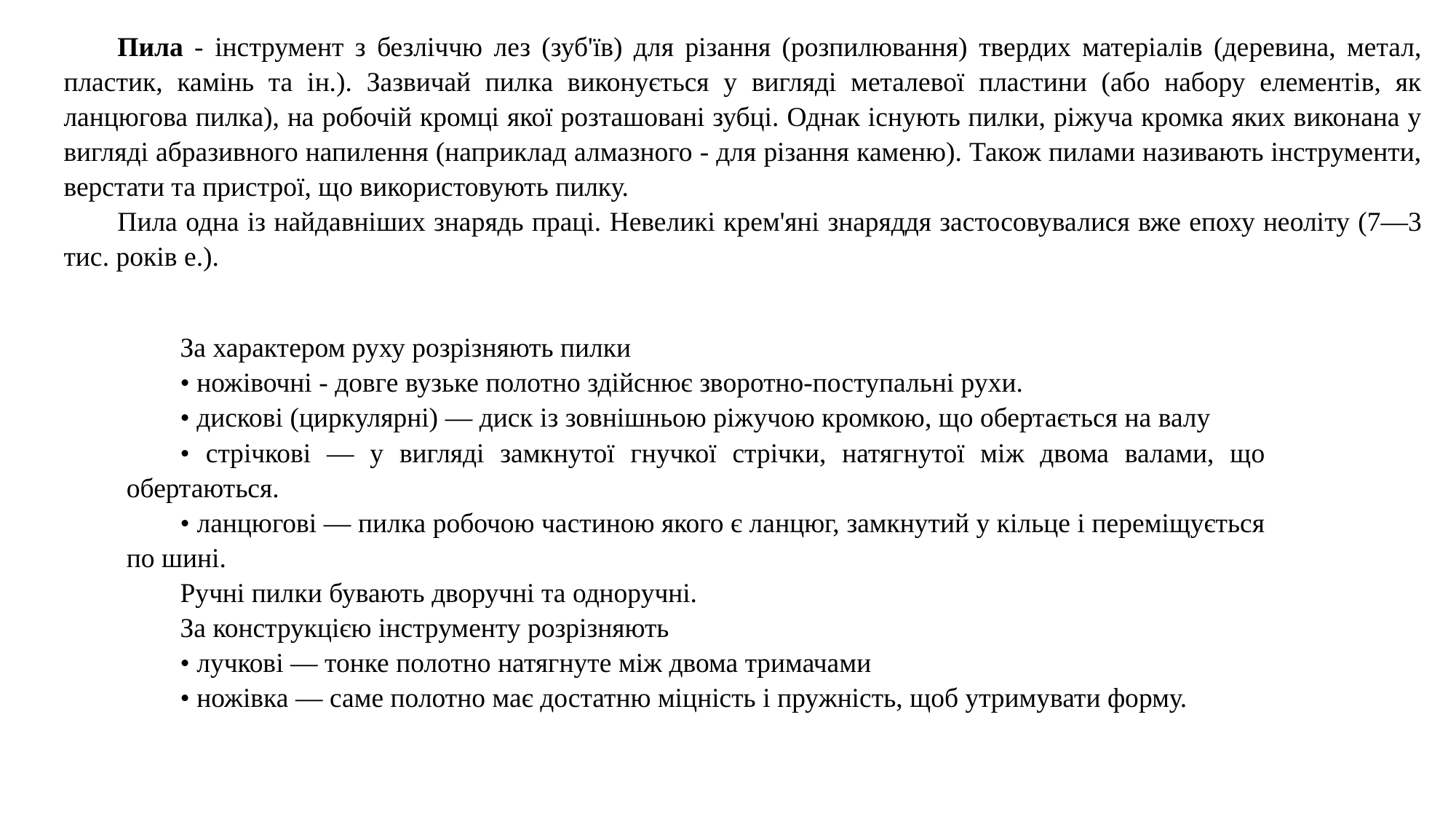

Пила - інструмент з безліччю лез (зуб'їв) для різання (розпилювання) твердих матеріалів (деревина, метал, пластик, камінь та ін.). Зазвичай пилка виконується у вигляді металевої пластини (або набору елементів, як ланцюгова пилка), на робочій кромці якої розташовані зубці. Однак існують пилки, ріжуча кромка яких виконана у вигляді абразивного напилення (наприклад алмазного - для різання каменю). Також пилами називають інструменти, верстати та пристрої, що використовують пилку.
Пила одна із найдавніших знарядь праці. Невеликі крем'яні знаряддя застосовувалися вже епоху неоліту (7—3 тис. років е.).
За характером руху розрізняють пилки
• ножівочні - довге вузьке полотно здійснює зворотно-поступальні рухи.
• дискові (циркулярні) — диск із зовнішньою ріжучою кромкою, що обертається на валу
• стрічкові — у вигляді замкнутої гнучкої стрічки, натягнутої між двома валами, що обертаються.
• ланцюгові — пилка робочою частиною якого є ланцюг, замкнутий у кільце і переміщується по шині.
Ручні пилки бувають дворучні та одноручні.
За конструкцією інструменту розрізняють
• лучкові — тонке полотно натягнуте між двома тримачами
• ножівка — саме полотно має достатню міцність і пружність, щоб утримувати форму.